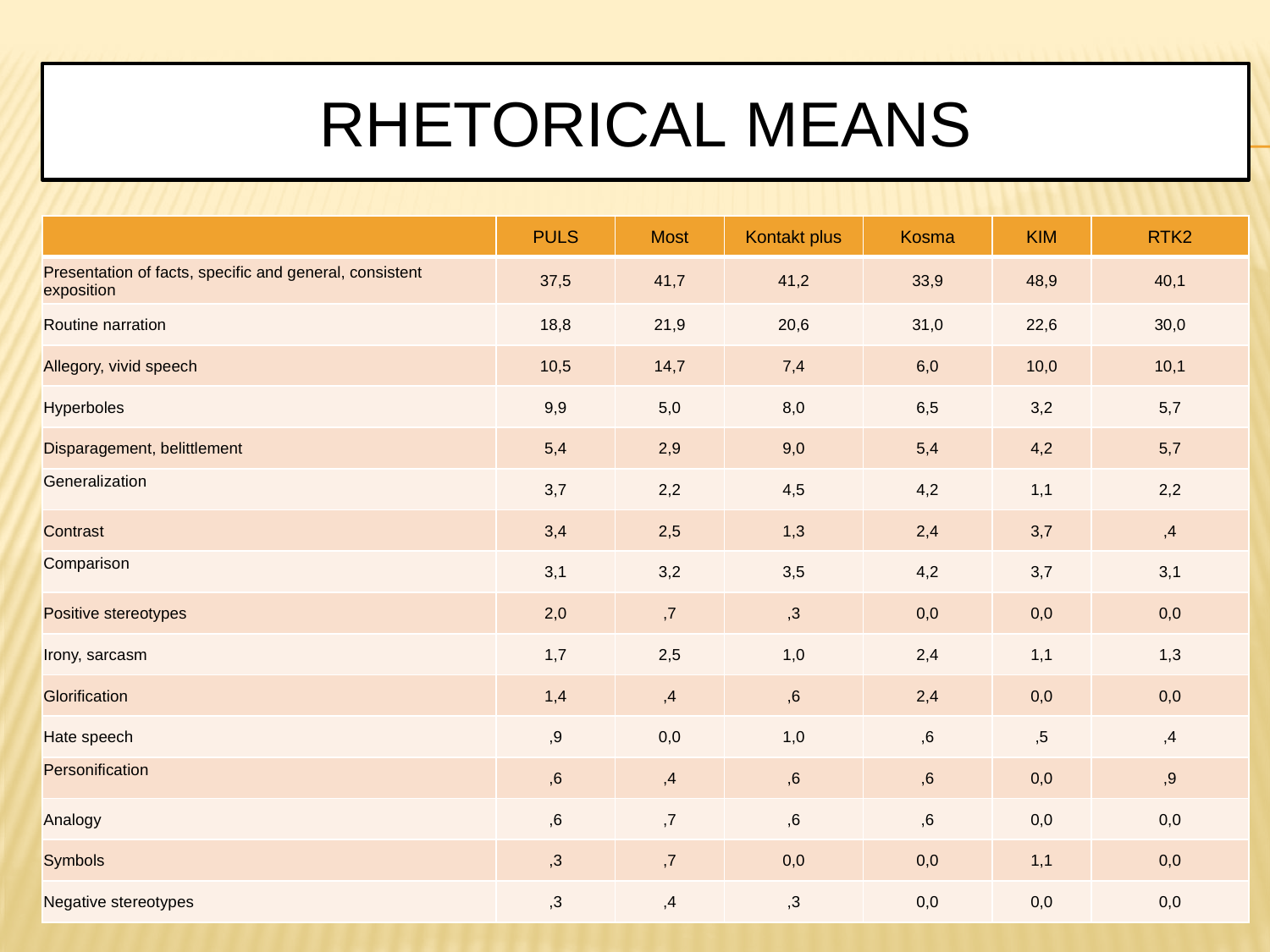

# RHETORICAL MEANS
|  | PULS | Most | Kontakt plus | Kosma | KIM | RTK2 |
| --- | --- | --- | --- | --- | --- | --- |
| Presentation of facts, specific and general, consistent exposition | 37,5 | 41,7 | 41,2 | 33,9 | 48,9 | 40,1 |
| Routine narration | 18,8 | 21,9 | 20,6 | 31,0 | 22,6 | 30,0 |
| Allegory, vivid speech | 10,5 | 14,7 | 7,4 | 6,0 | 10,0 | 10,1 |
| Hyperboles | 9,9 | 5,0 | 8,0 | 6,5 | 3,2 | 5,7 |
| Disparagement, belittlement | 5,4 | 2,9 | 9,0 | 5,4 | 4,2 | 5,7 |
| Generalization | 3,7 | 2,2 | 4,5 | 4,2 | 1,1 | 2,2 |
| Contrast | 3,4 | 2,5 | 1,3 | 2,4 | 3,7 | ,4 |
| Comparison | 3,1 | 3,2 | 3,5 | 4,2 | 3,7 | 3,1 |
| Positive stereotypes | 2,0 | ,7 | ,3 | 0,0 | 0,0 | 0,0 |
| Irony, sarcasm | 1,7 | 2,5 | 1,0 | 2,4 | 1,1 | 1,3 |
| Glorification | 1,4 | ,4 | ,6 | 2,4 | 0,0 | 0,0 |
| Hate speech | ,9 | 0,0 | 1,0 | ,6 | ,5 | ,4 |
| Personification | ,6 | ,4 | ,6 | ,6 | 0,0 | ,9 |
| Analogy | ,6 | ,7 | ,6 | ,6 | 0,0 | 0,0 |
| Symbols | ,3 | ,7 | 0,0 | 0,0 | 1,1 | 0,0 |
| Negative stereotypes | ,3 | ,4 | ,3 | 0,0 | 0,0 | 0,0 |